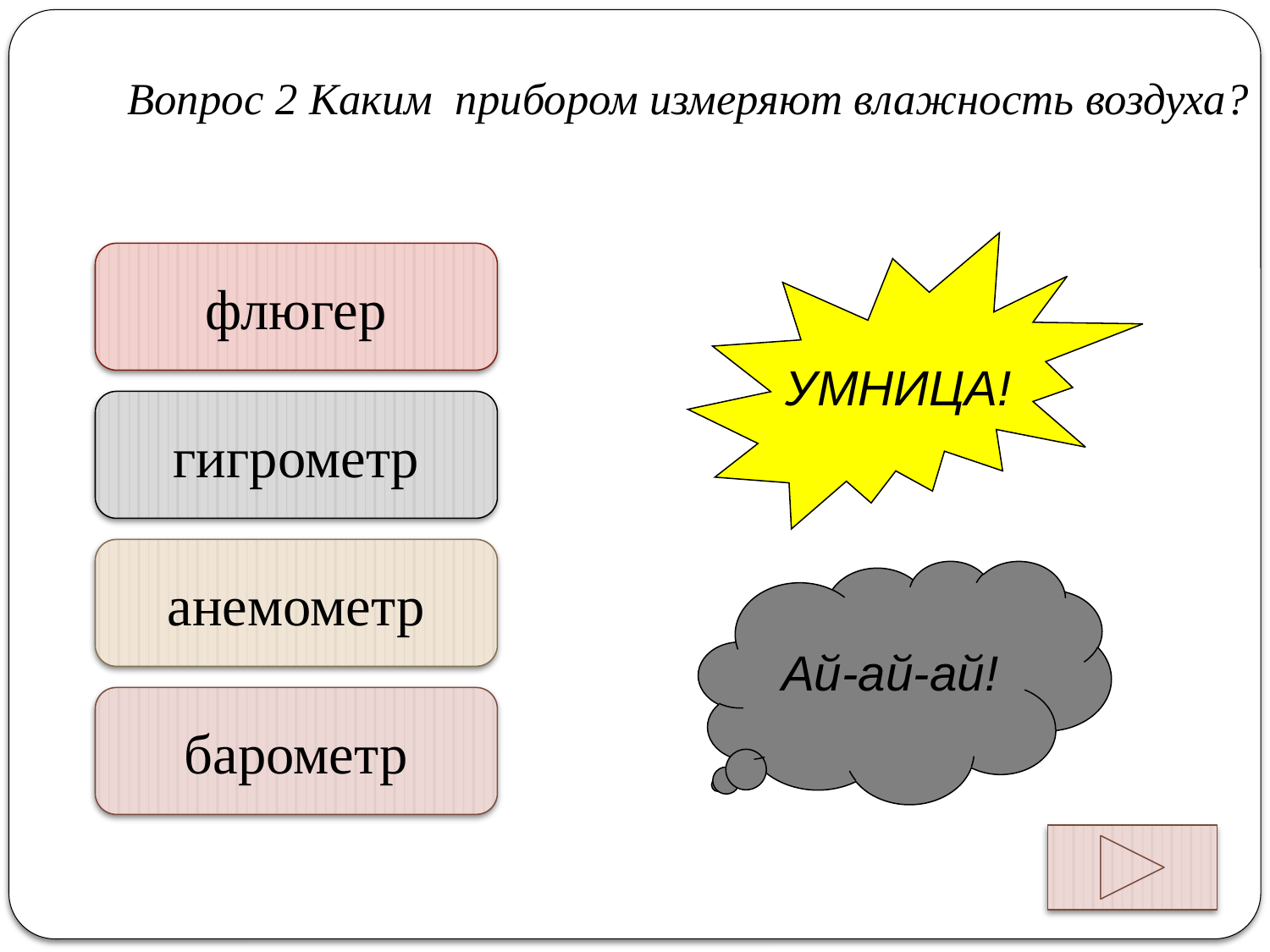

Вопрос 2 Каким  прибором измеряют влажность воздуха?

УМНИЦА!
флюгер
гигрометр
анемометр

Ай-ай-ай!
барометр